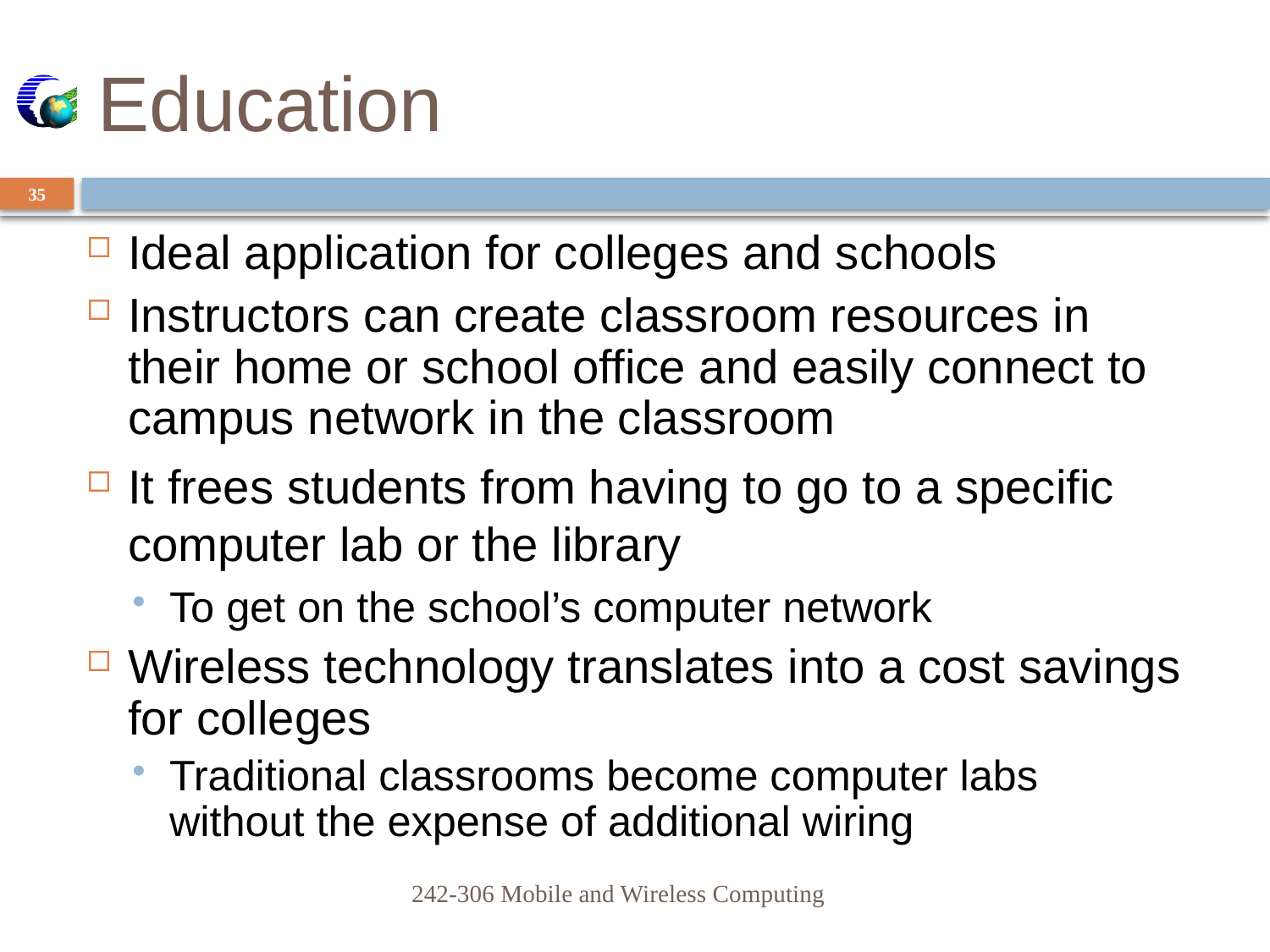

# Education
35
Ideal application for colleges and schools
Instructors can create classroom resources in their home or school office and easily connect to campus network in the classroom
It frees students from having to go to a specific computer lab or the library
To get on the school’s computer network
Wireless technology translates into a cost savings for colleges
Traditional classrooms become computer labs without the expense of additional wiring
242-306 Mobile and Wireless Computing